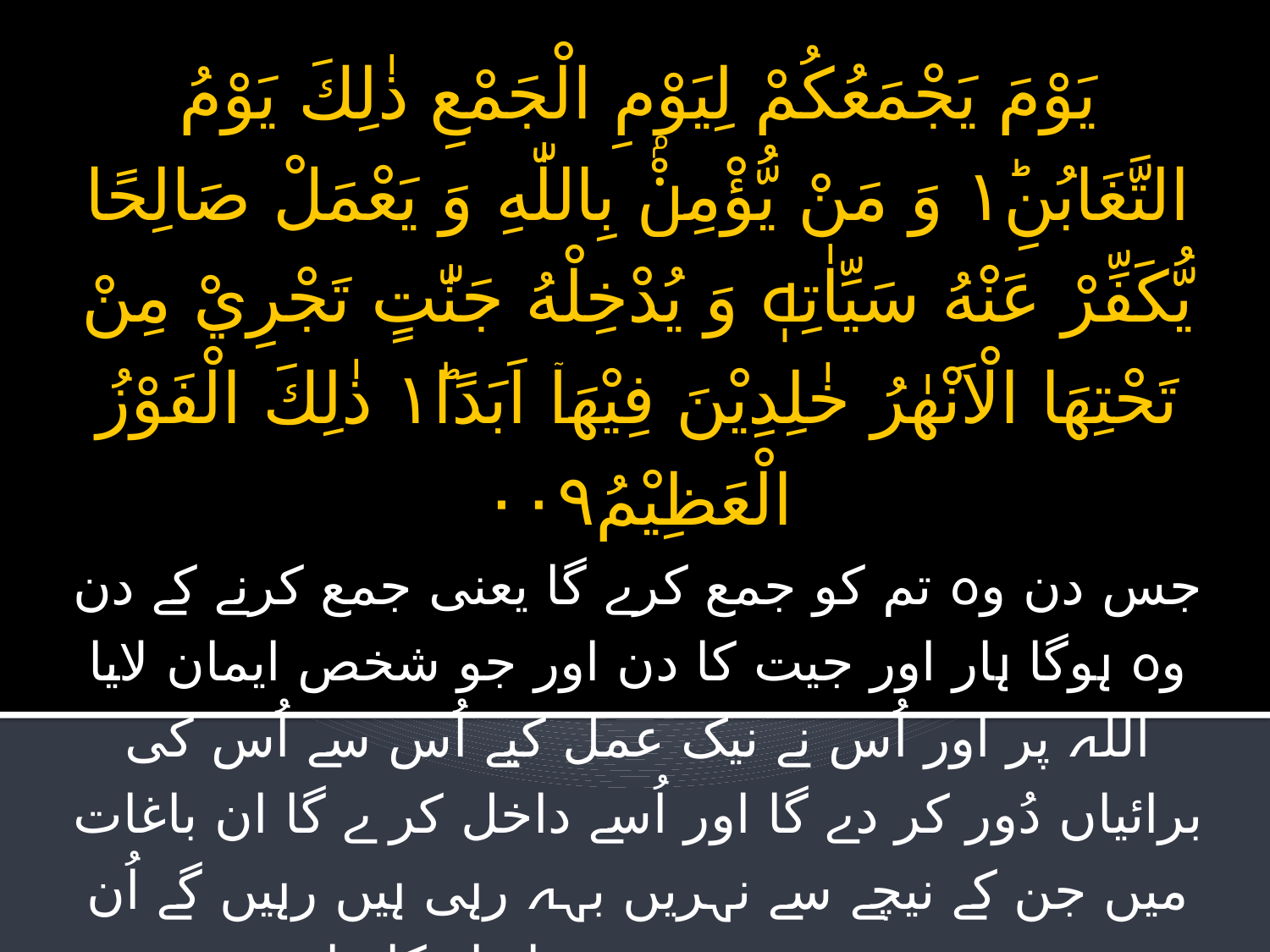

# يَوْمَ يَجْمَعُكُمْ لِيَوْمِ الْجَمْعِ ذٰلِكَ يَوْمُ التَّغَابُنِ١ؕ وَ مَنْ يُّؤْمِنْۢ بِاللّٰهِ وَ يَعْمَلْ صَالِحًا يُّكَفِّرْ عَنْهُ سَيِّاٰتِهٖ وَ يُدْخِلْهُ جَنّٰتٍ تَجْرِيْ مِنْ تَحْتِهَا الْاَنْهٰرُ خٰلِدِيْنَ فِيْهَاۤ اَبَدًا١ؕ ذٰلِكَ الْفَوْزُ الْعَظِيْمُ۰۰۹ جس دن وہ تم کو جمع کرے گا یعنی جمع کرنے کے دن وہ ہوگا ہار اور جیت کا دن اور جو شخص ایمان لایا اللہ پر اور اُس نے نیک عمل کیے اُس سے اُس کی برائیاں دُور کر دے گا اور اُسے داخل کر ے گا ان باغات میں جن کے نیچے سے نہریں بہہ رہی ہیں رہیں گے اُن میں ہمیشہ  ہمیش یہ شاندار کامیا بی ہے